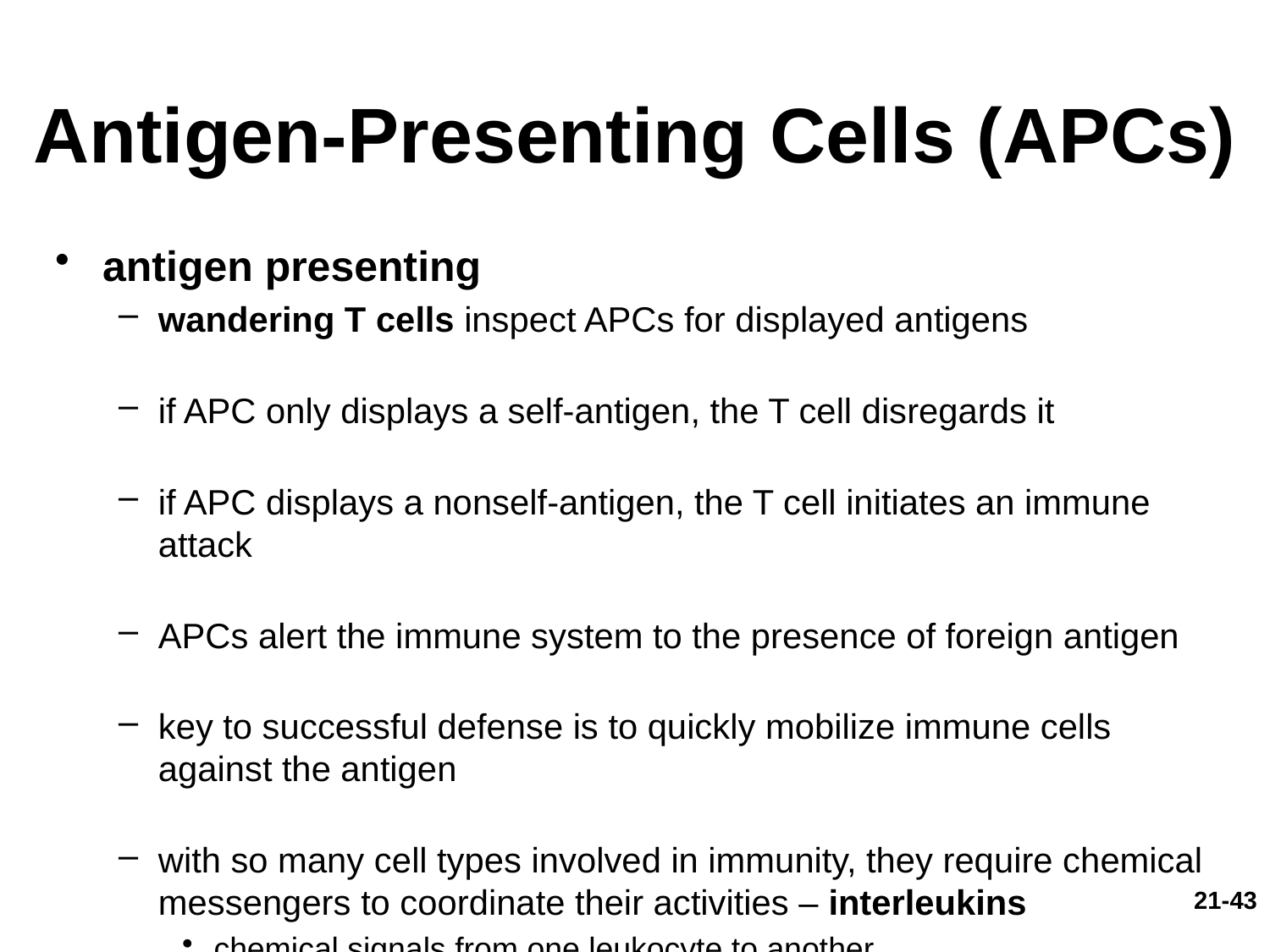

# Antigen-Presenting Cells (APCs)
antigen presenting
wandering T cells inspect APCs for displayed antigens

if APC only displays a self-antigen, the T cell disregards it

if APC displays a nonself-antigen, the T cell initiates an immune attack

APCs alert the immune system to the presence of foreign antigen

key to successful defense is to quickly mobilize immune cells against the antigen

with so many cell types involved in immunity, they require chemical messengers to coordinate their activities – interleukins
chemical signals from one leukocyte to another
21-43